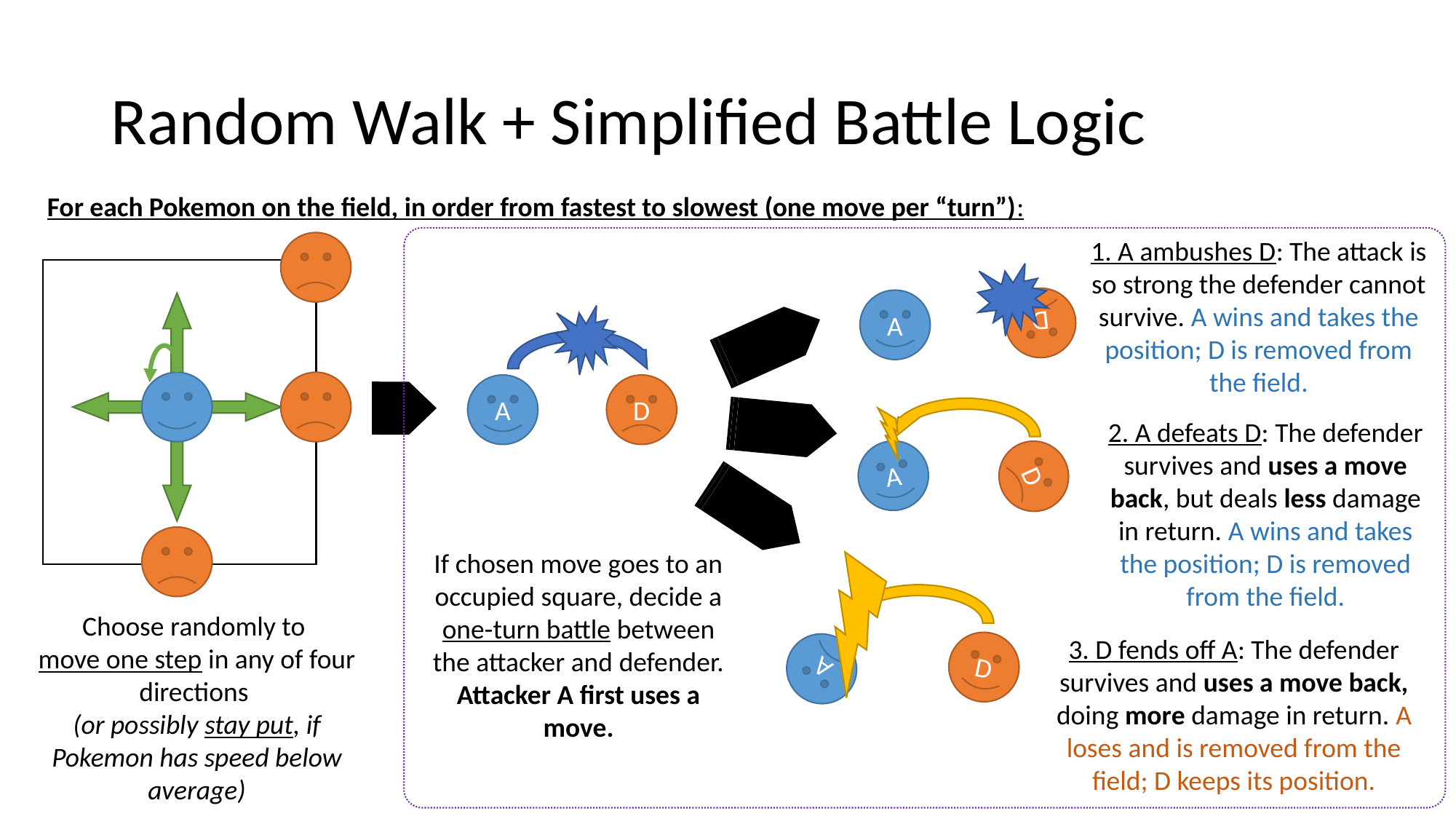

# Random Walk + Simplified Battle Logic
For each Pokemon on the field, in order from fastest to slowest (one move per “turn”):

1. A ambushes D: The attack is so strong the defender cannot survive. A wins and takes the position; D is removed from the field.

D
A

D
A

2. A defeats D: The defender survives and uses a move back, but deals less damage in return. A wins and takes the position; D is removed from the field.

A
D

If chosen move goes to an occupied square, decide a one-turn battle between the attacker and defender.
Attacker A first uses a move.

Choose randomly to
move one step in any of four directions
(or possibly stay put, if Pokemon has speed below average)
3. D fends off A: The defender survives and uses a move back, doing more damage in return. A loses and is removed from the field; D keeps its position.
D
A